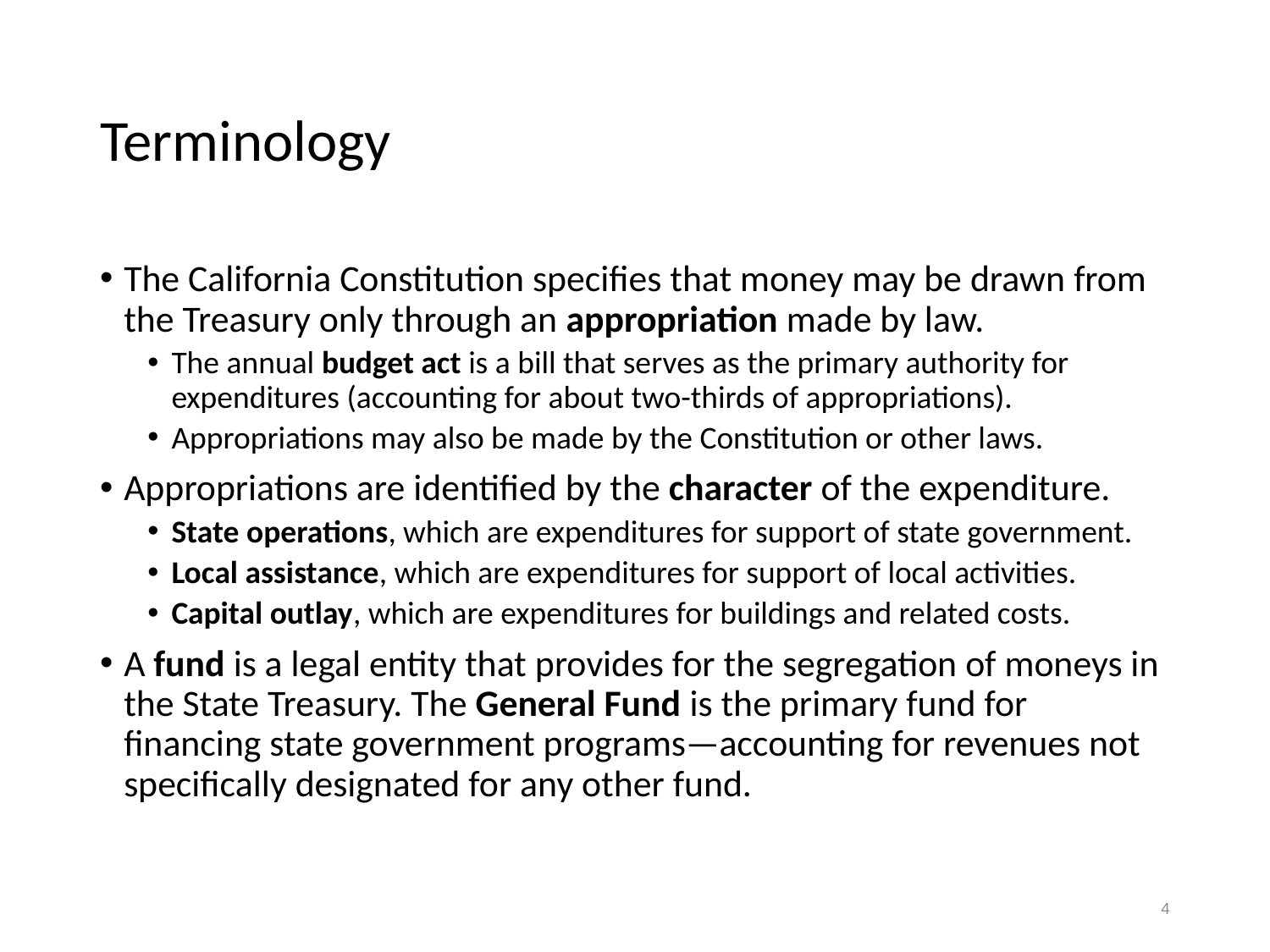

# Terminology
The California Constitution specifies that money may be drawn from the Treasury only through an appropriation made by law.
The annual budget act is a bill that serves as the primary authority for expenditures (accounting for about two-thirds of appropriations).
Appropriations may also be made by the Constitution or other laws.
Appropriations are identified by the character of the expenditure.
State operations, which are expenditures for support of state government.
Local assistance, which are expenditures for support of local activities.
Capital outlay, which are expenditures for buildings and related costs.
A fund is a legal entity that provides for the segregation of moneys in the State Treasury. The General Fund is the primary fund for financing state government programs—accounting for revenues not specifically designated for any other fund.
4